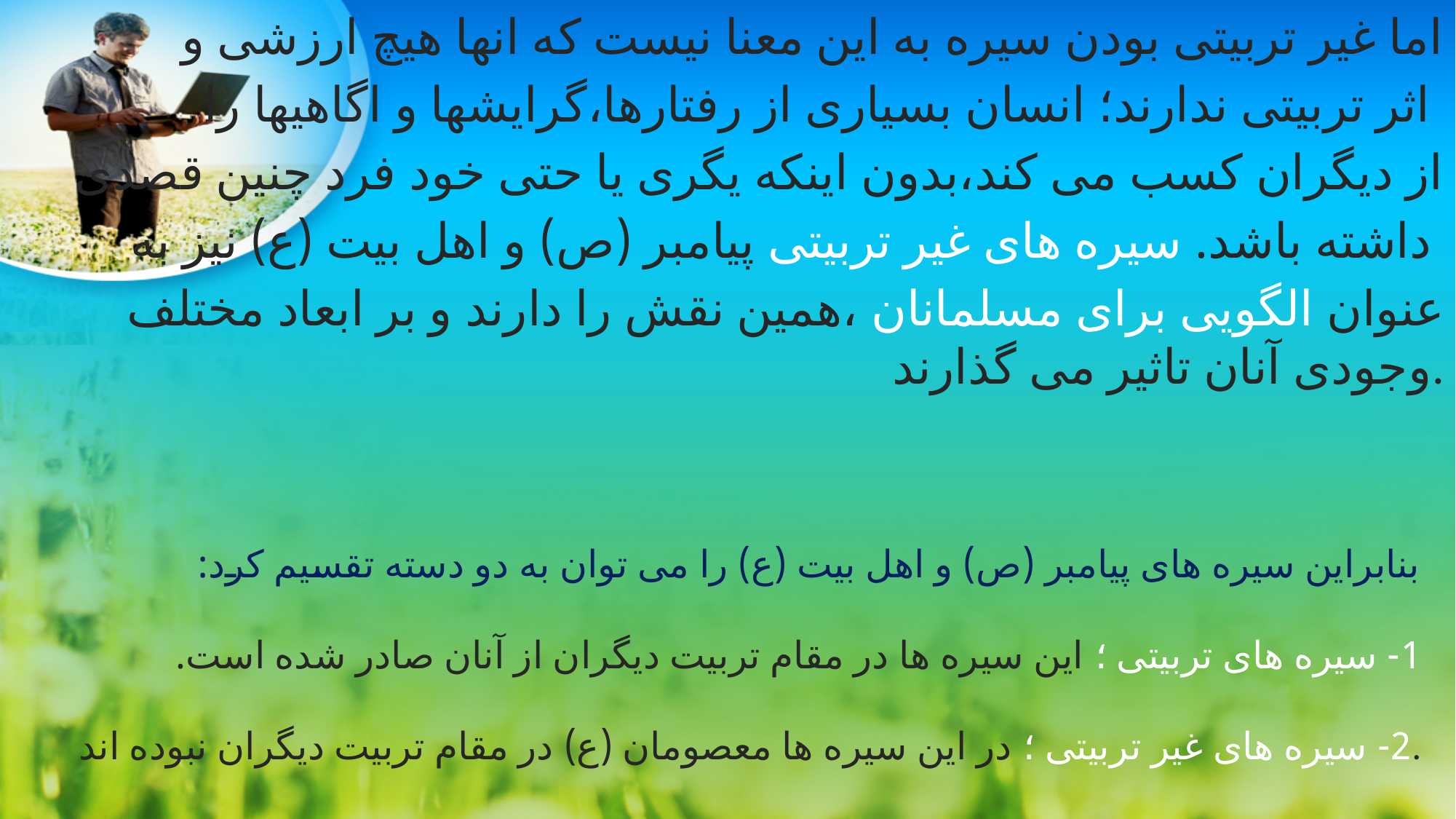

اما غير تربيتی بودن سيره به اين معنا نيست که انها هيچ ارزشی و
 اثر تربيتی ندارند؛ انسان بسياری از رفتارها،گرايشها و اگاهيها را
از ديگران کسب می کند،بدون اينکه يگری يا حتی خود فرد چنين قصدی
 داشته باشد. سيره های غیر تربيتی پيامبر (ص) و اهل بيت (ع) نيز به
عنوان الگويی برای مسلمانان ،همين نقش را دارند و بر ابعاد مختلف وجودی آنان تاثیر می گذارند.
# بنابراين سيره های پيامبر (ص) و اهل بيت (ع) را می توان به دو دسته تقسيم کرد: 1- سيره های تربيتی ؛ اين سيره ها در مقام تربيت ديگران از آنان صادر شده است. 2- سيره های غير تربيتی ؛ در اين سيره ها معصومان (ع) در مقام تربيت ديگران نبوده اند.